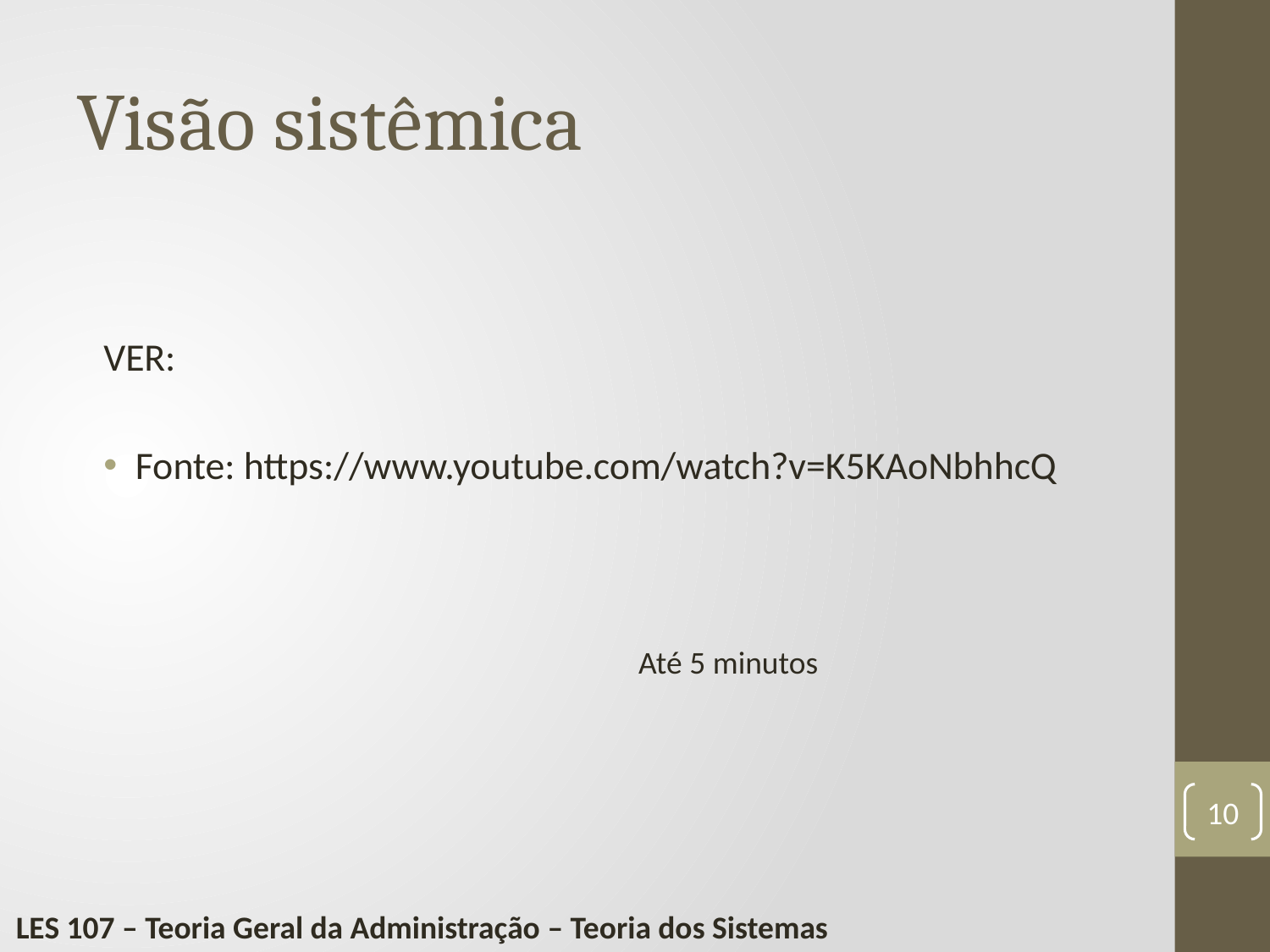

# Visão sistêmica
VER:

Fonte: https://www.youtube.com/watch?v=K5KAoNbhhcQ

Até 5 minutos
10